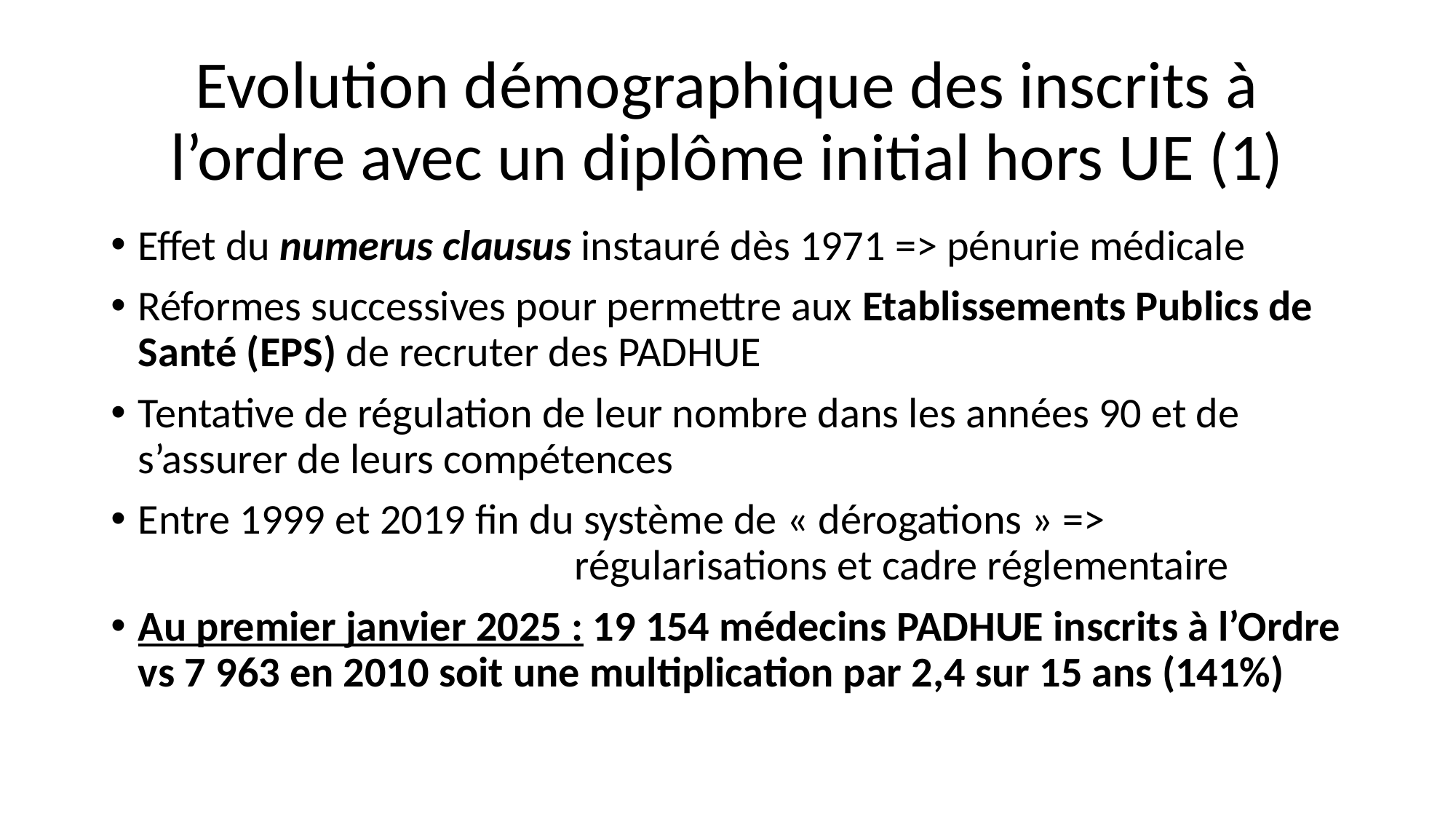

# Evolution démographique des inscrits à l’ordre avec un diplôme initial hors UE (1)
Effet du numerus clausus instauré dès 1971 => pénurie médicale
Réformes successives pour permettre aux Etablissements Publics de Santé (EPS) de recruter des PADHUE
Tentative de régulation de leur nombre dans les années 90 et de s’assurer de leurs compétences
Entre 1999 et 2019 fin du système de « dérogations » => 							régularisations et cadre réglementaire
Au premier janvier 2025 : 19 154 médecins PADHUE inscrits à l’Ordre vs 7 963 en 2010 soit une multiplication par 2,4 sur 15 ans (141%)